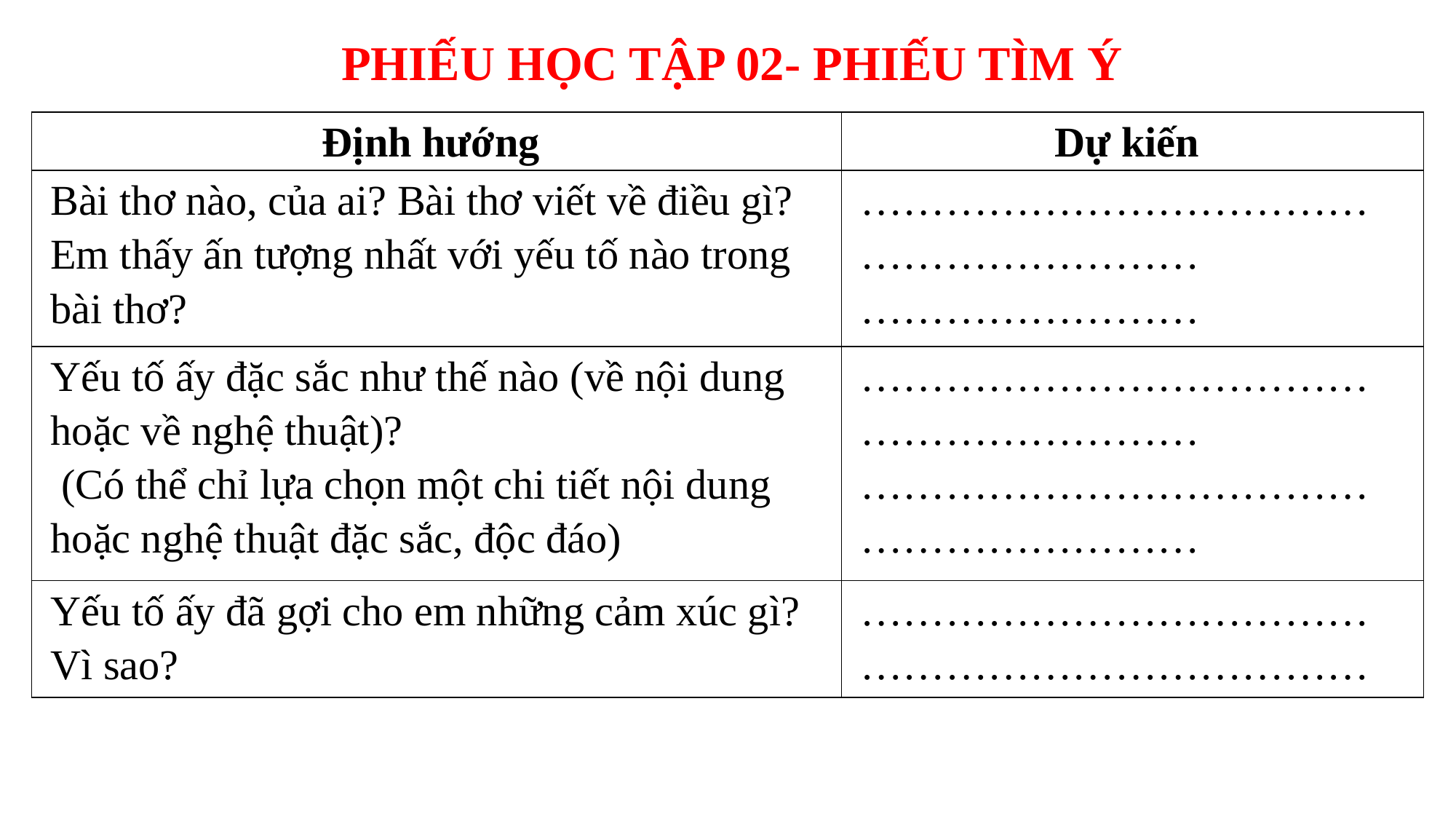

PHIẾU HỌC TẬP 02- PHIẾU TÌM Ý
| Ðịnh hướng | Dự kiến |
| --- | --- |
| Bài thơ nào, của ai? Bài thơ viết về điều gì? Em thấy ấn tượng nhất với yếu tố nào trong bài thơ? | …………………………………………………… …………………… |
| Yếu tố ấy đặc sắc như thế nào (về nội dung hoặc về nghệ thuật)? (Có thể chỉ lựa chọn một chi tiết nội dung hoặc nghệ thuật đặc sắc, độc đáo) | …………………………………………………… …………………………………………………… |
| Yếu tố ấy đã gợi cho em những cảm xúc gì? Vì sao? | ……………………………………………………………… |